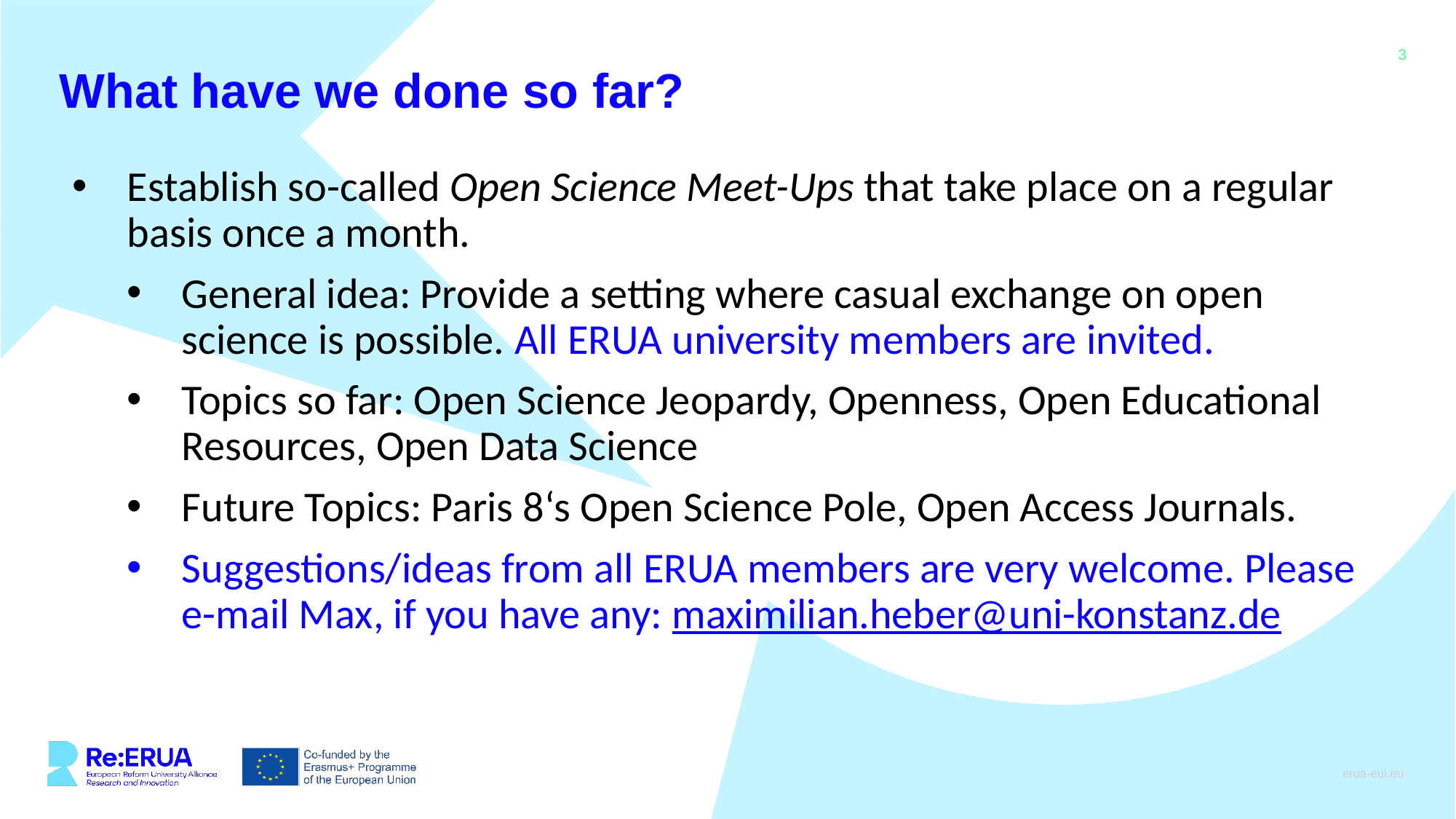

What have we done so far?

Establish so-called Open Science Meet-Ups that take place on a regular basis once a month.
General idea: Provide a setting where casual exchange on open science is possible. All ERUA university members are invited.
Topics so far: Open Science Jeopardy, Openness, Open Educational Resources, Open Data Science
Future Topics: Paris 8‘s Open Science Pole, Open Access Journals.
Suggestions/ideas from all ERUA members are very welcome. Please e-mail Max, if you have any: maximilian.heber@uni-konstanz.de

erua-eui.eu